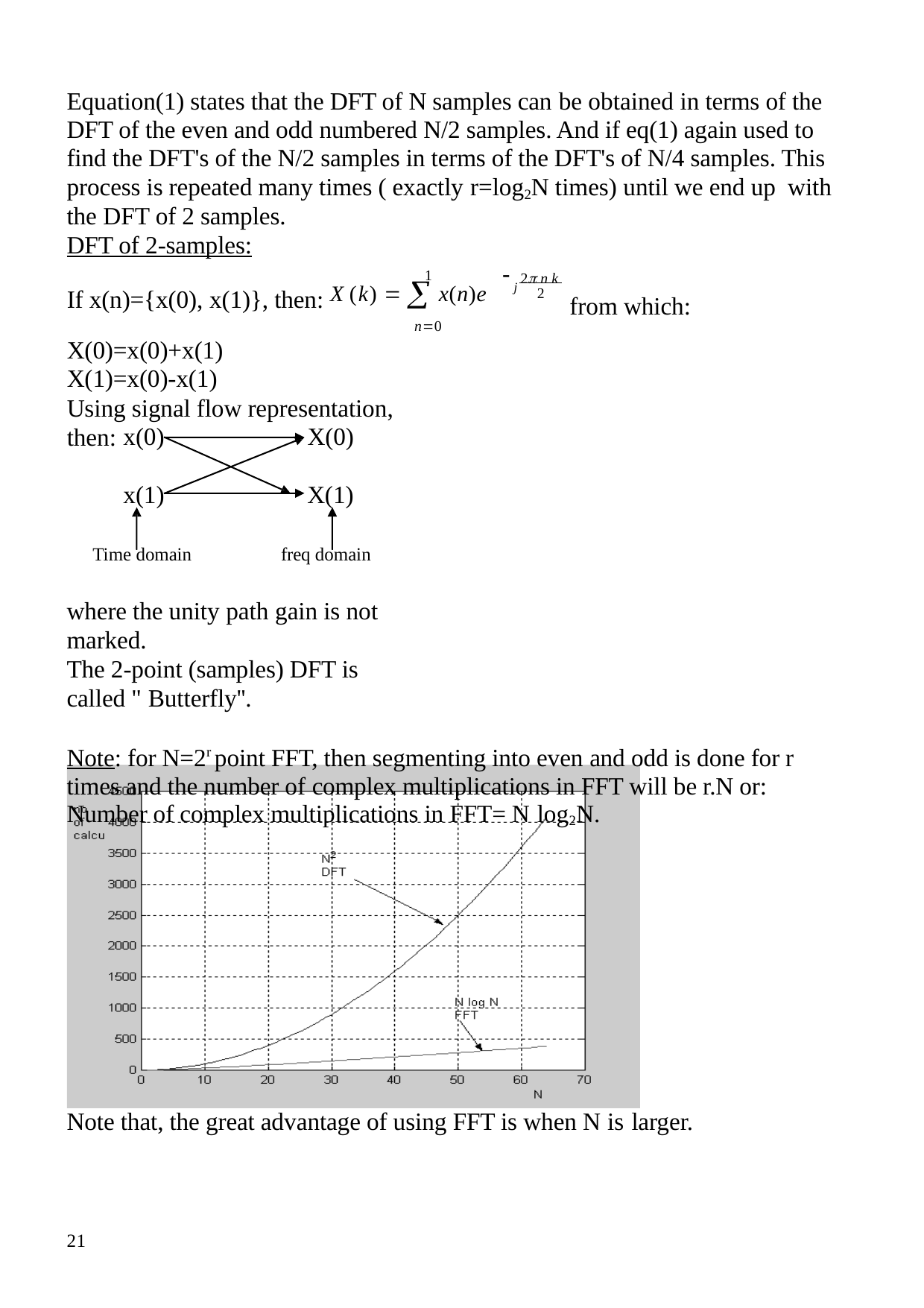

Equation(1) states that the DFT of N samples can be obtained in terms of the  DFT of the even and odd numbered N/2 samples. And if eq(1) again used to  find the DFT's of the N/2 samples in terms of the DFT's of N/4 samples. This  process is repeated many times ( exactly r=log2N times) until we end up  with the DFT of 2 samples.
DFT of 2-samples:
j 2π n k
1
If x(n)={x(0), x(1)}, then: X (k) = ∑ x(n)e
n=0
X(0)=x(0)+x(1)
X(1)=x(0)-x(1)
Using signal flow representation, then:
2

from which:
x(0)	X(0)

x(1)	X(1)

Time domain	freq domain

where the unity path gain is not marked.
The 2-point (samples) DFT is called " Butterfly''.

Note: for N=2r point FFT, then segmenting into even and odd is done for r  times and the number of complex multiplications in FFT will be r.N or:  Number of complex multiplications in FFT= N log2N.

Note that, the great advantage of using FFT is when N is larger.
21